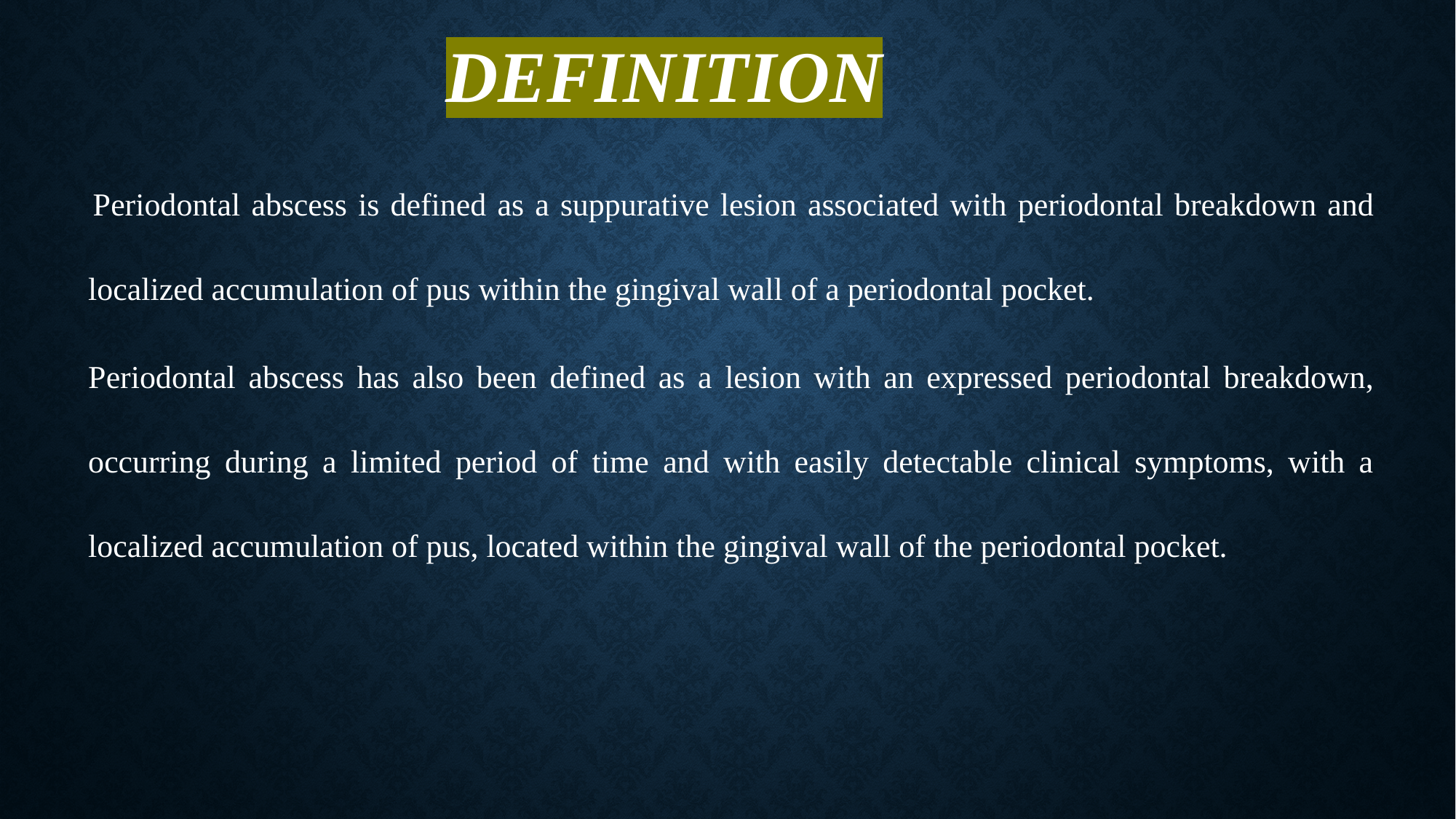

# DEFINITION
 Periodontal abscess is defined as a suppurative lesion associated with periodontal breakdown and localized accumulation of pus within the gingival wall of a periodontal pocket.
Periodontal abscess has also been defined as a lesion with an expressed periodontal breakdown, occurring during a limited period of time and with easily detectable clinical symptoms, with a localized accumulation of pus, located within the gingival wall of the periodontal pocket.